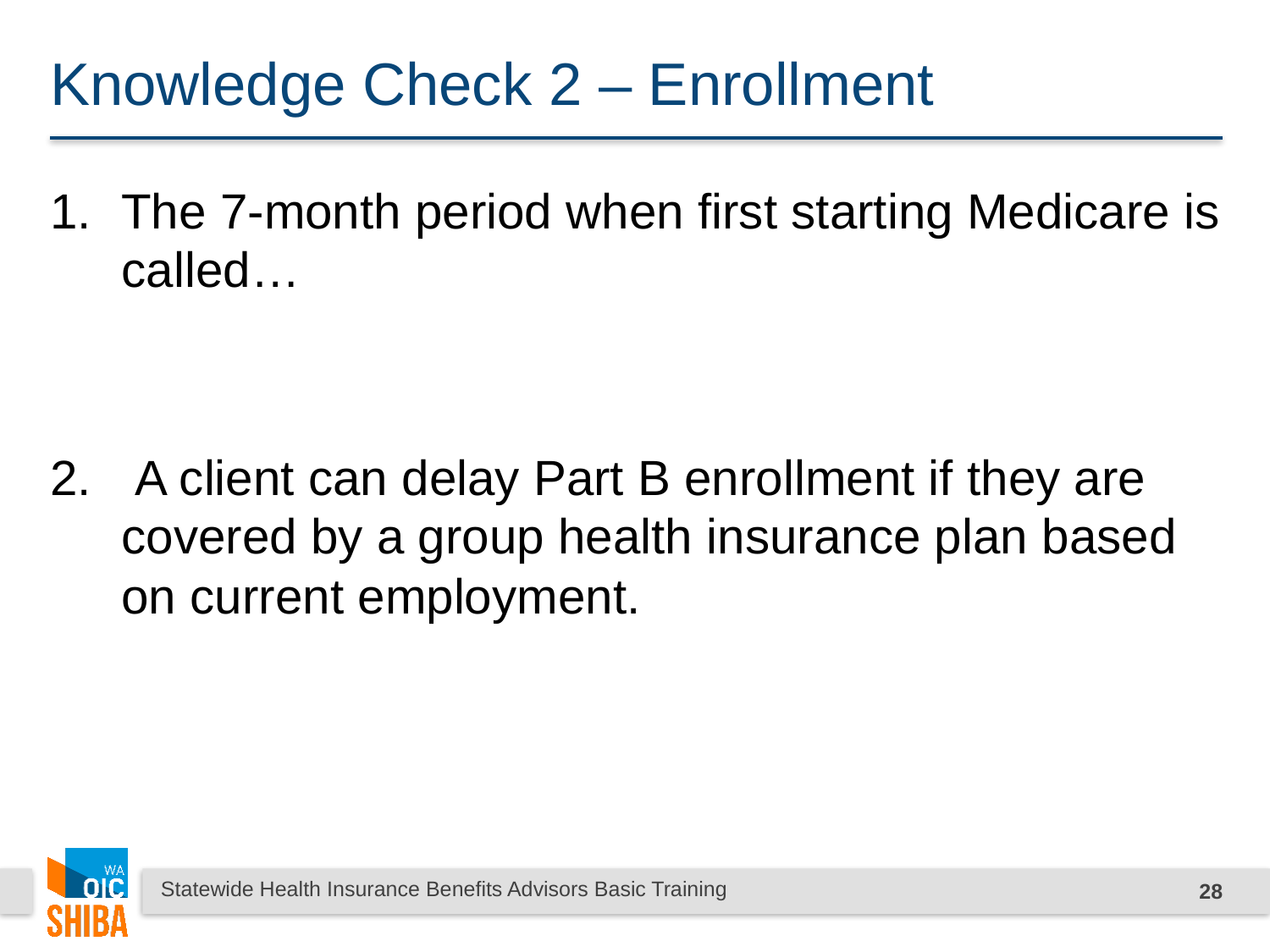

# Knowledge Check 2 – Enrollment
The 7-month period when first starting Medicare is called…

 A client can delay Part B enrollment if they are covered by a group health insurance plan based on current employment.
Statewide Health Insurance Benefits Advisors Basic Training
28